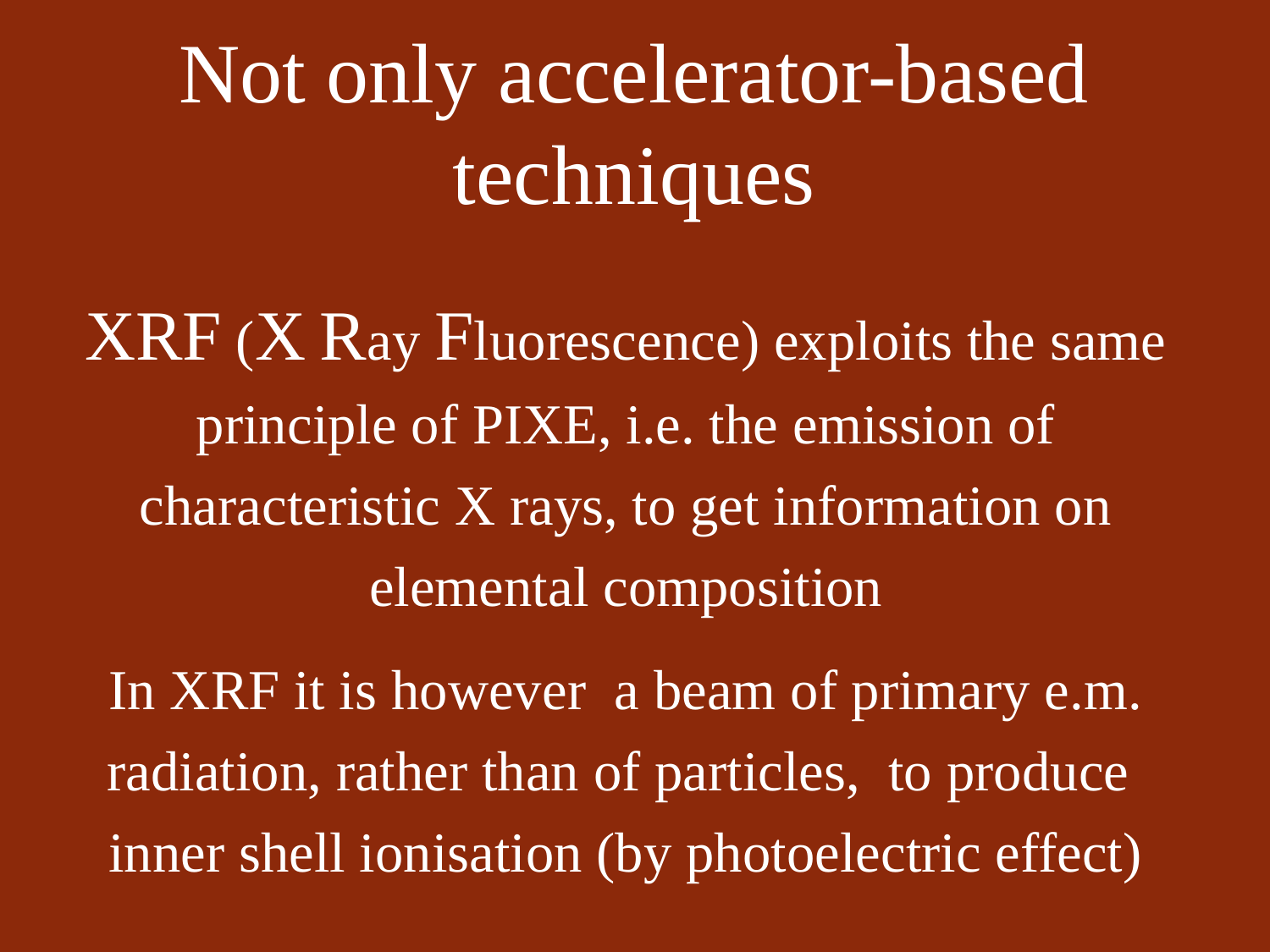

# Not only accelerator-based techniques
XRF (X Ray Fluorescence) exploits the same principle of PIXE, i.e. the emission of characteristic X rays, to get information on elemental composition
In XRF it is however  a beam of primary e.m. radiation, rather than of particles,  to produce  inner shell ionisation (by photoelectric effect)